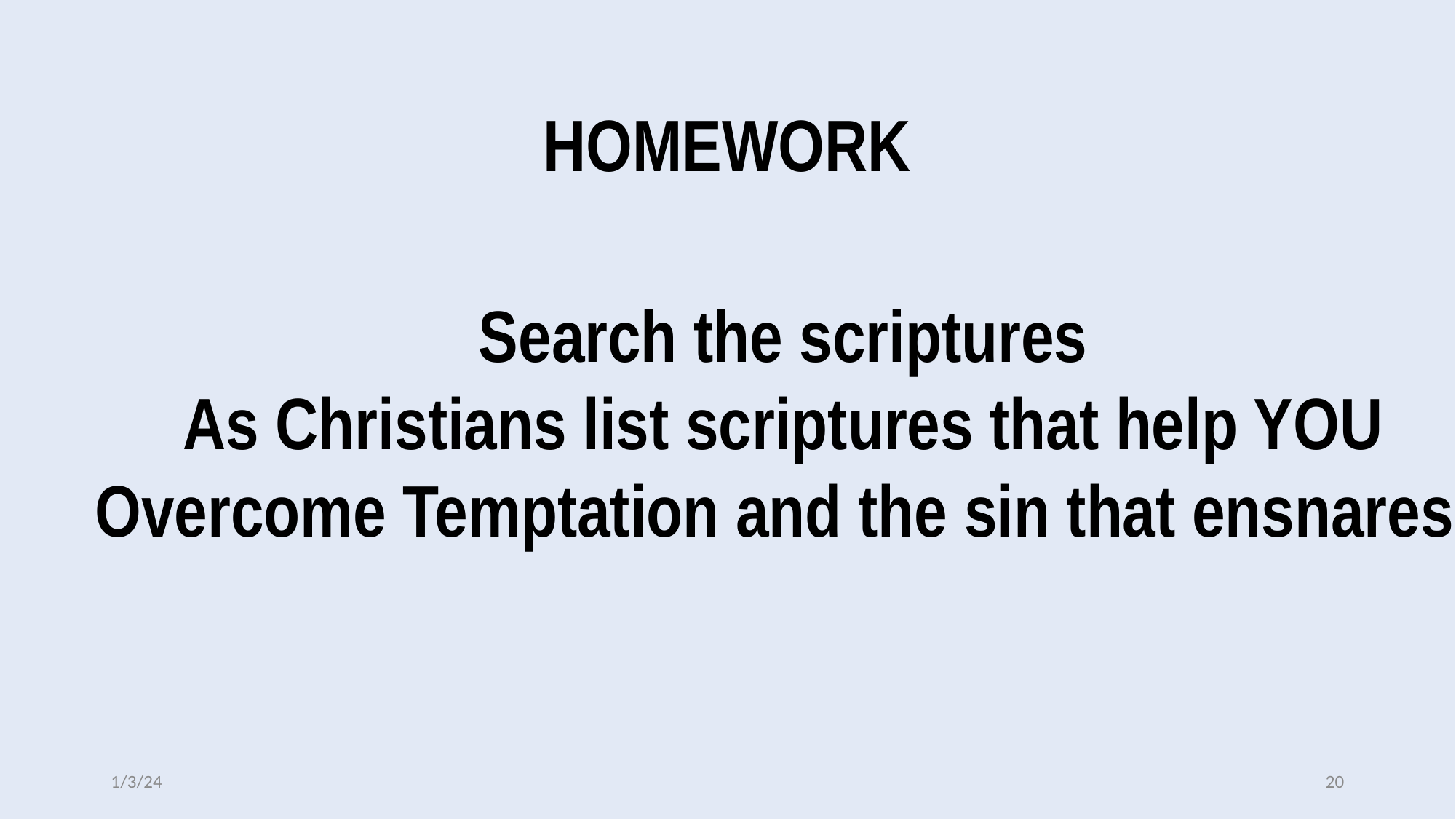

HOMEWORK
Search the scriptures
As Christians list scriptures that help YOU
Overcome Temptation and the sin that ensnares
1/3/24
20